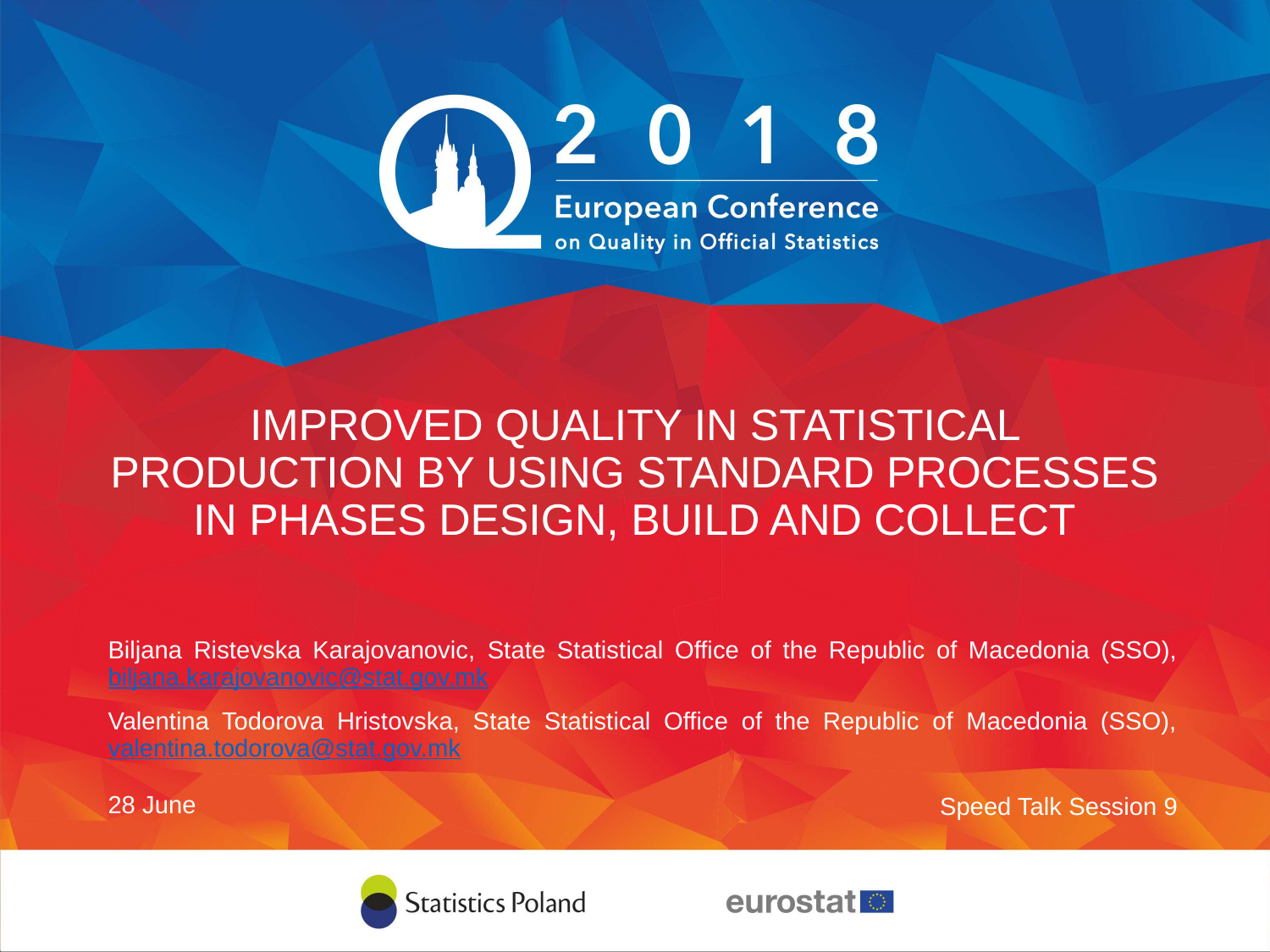

# IMPROVED QUALITY IN STATISTICAL PRODUCTION BY USING STANDARD PROCESSES IN PHASES DESIGN, BUILD AND COLLECT
Biljana Ristevska Karajovanovic, State Statistical Office of the Republic of Macedonia (SSO), biljana.karajovanovic@stat.gov.mk
Valentina Todorova Hristovska, State Statistical Office of the Republic of Macedonia (SSO), valentina.todorova@stat.gov.mk
28 June

Speed Talk Session 9